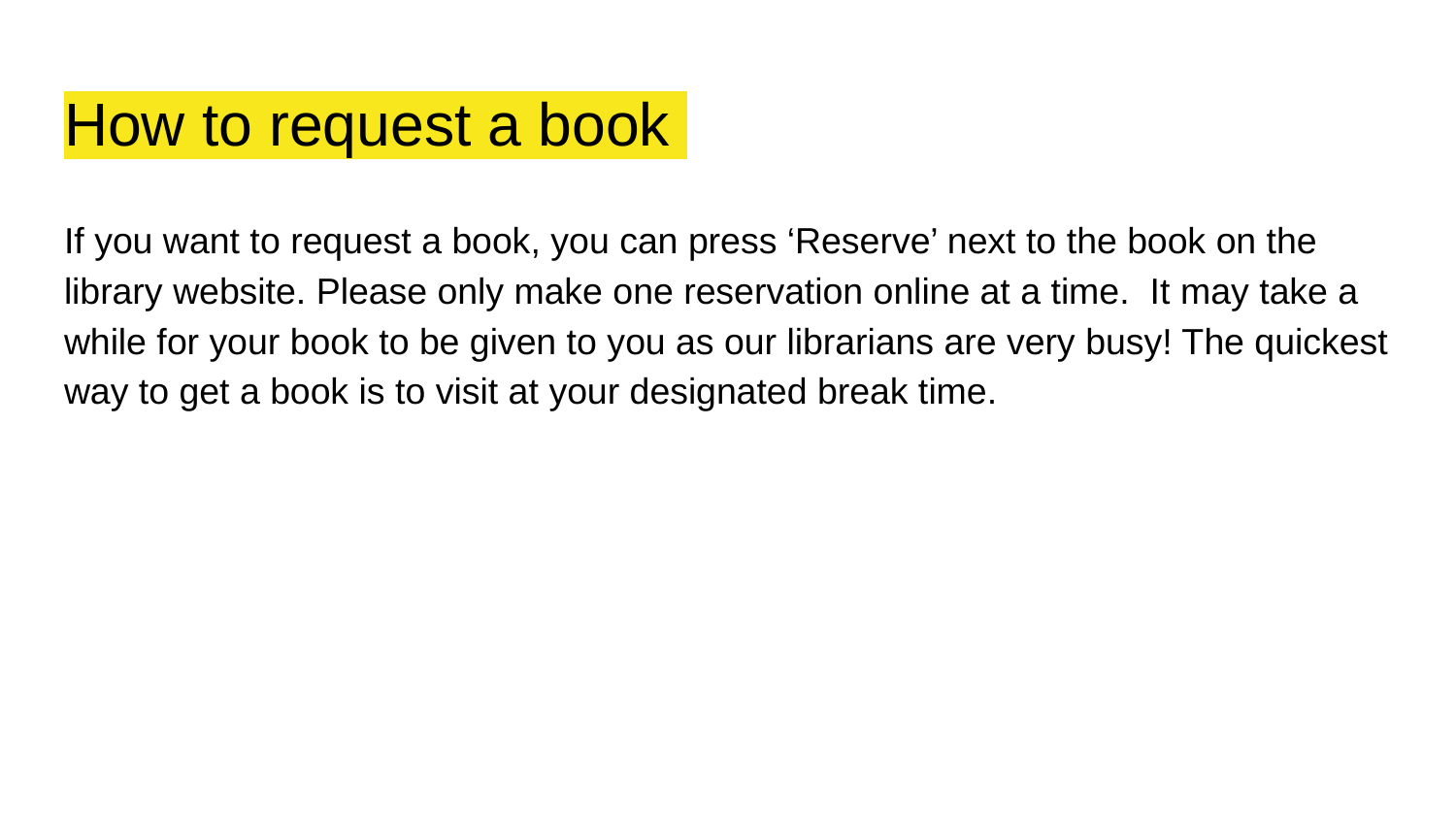

# How to request a book
If you want to request a book, you can press ‘Reserve’ next to the book on the library website. Please only make one reservation online at a time.  It may take a while for your book to be given to you as our librarians are very busy! The quickest way to get a book is to visit at your designated break time.